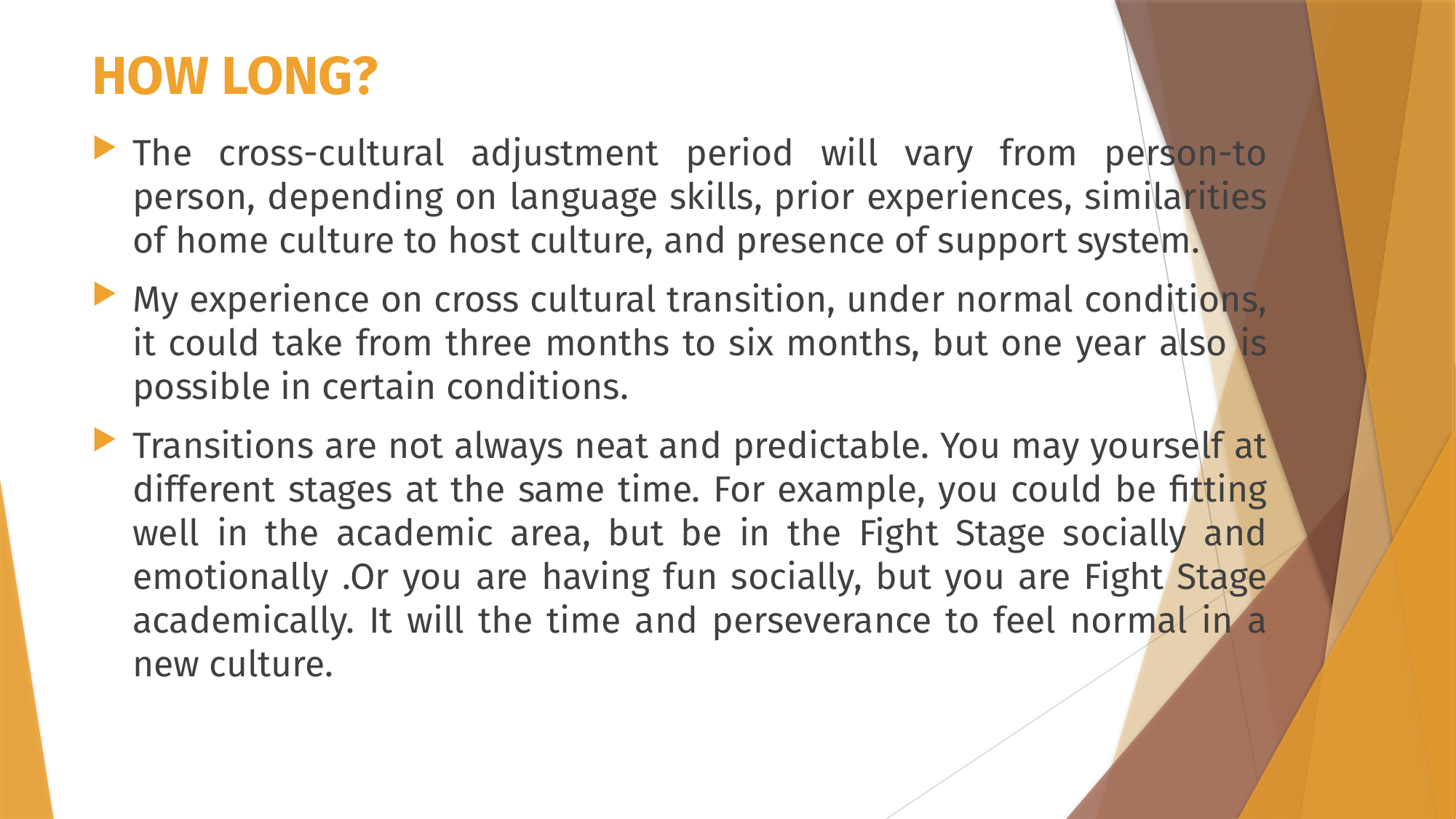

# HOW LONG?
The cross-cultural adjustment period will vary from person-to person, depending on language skills, prior experiences, similarities of home culture to host culture, and presence of support system.
My experience on cross cultural transition, under normal conditions, it could take from three months to six months, but one year also is possible in certain conditions.
Transitions are not always neat and predictable. You may yourself at different stages at the same time. For example, you could be fitting well in the academic area, but be in the Fight Stage socially and emotionally .Or you are having fun socially, but you are Fight Stage academically. It will the time and perseverance to feel normal in a new culture.